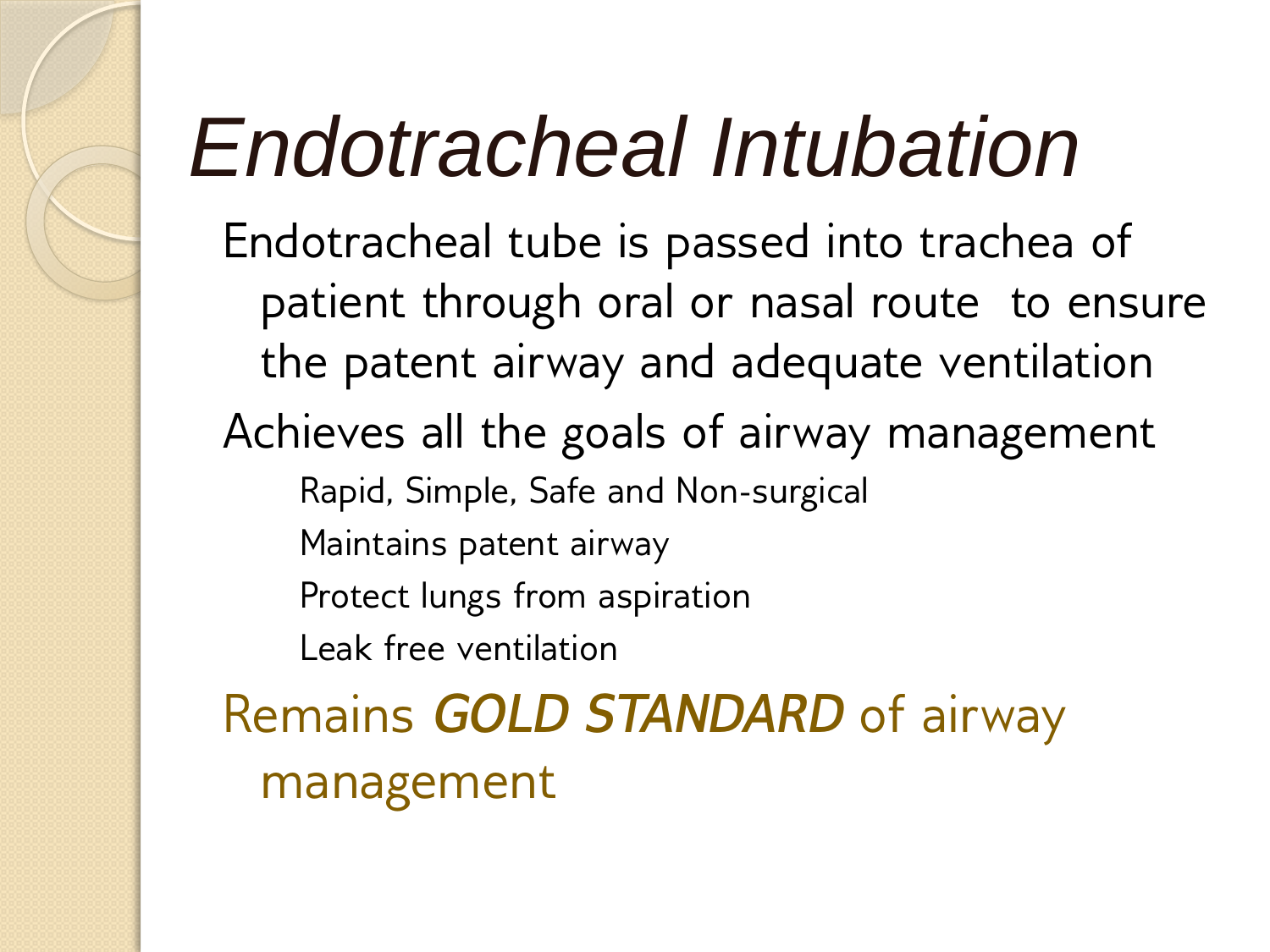

# Endotracheal Intubation
Endotracheal tube is passed into trachea of patient through oral or nasal route  to ensure the patent airway and adequate ventilation
Achieves all the goals of airway management
Rapid, Simple, Safe and Non-surgical
Maintains patent airway
Protect lungs from aspiration
Leak free ventilation
Remains GOLD STANDARD of airway management